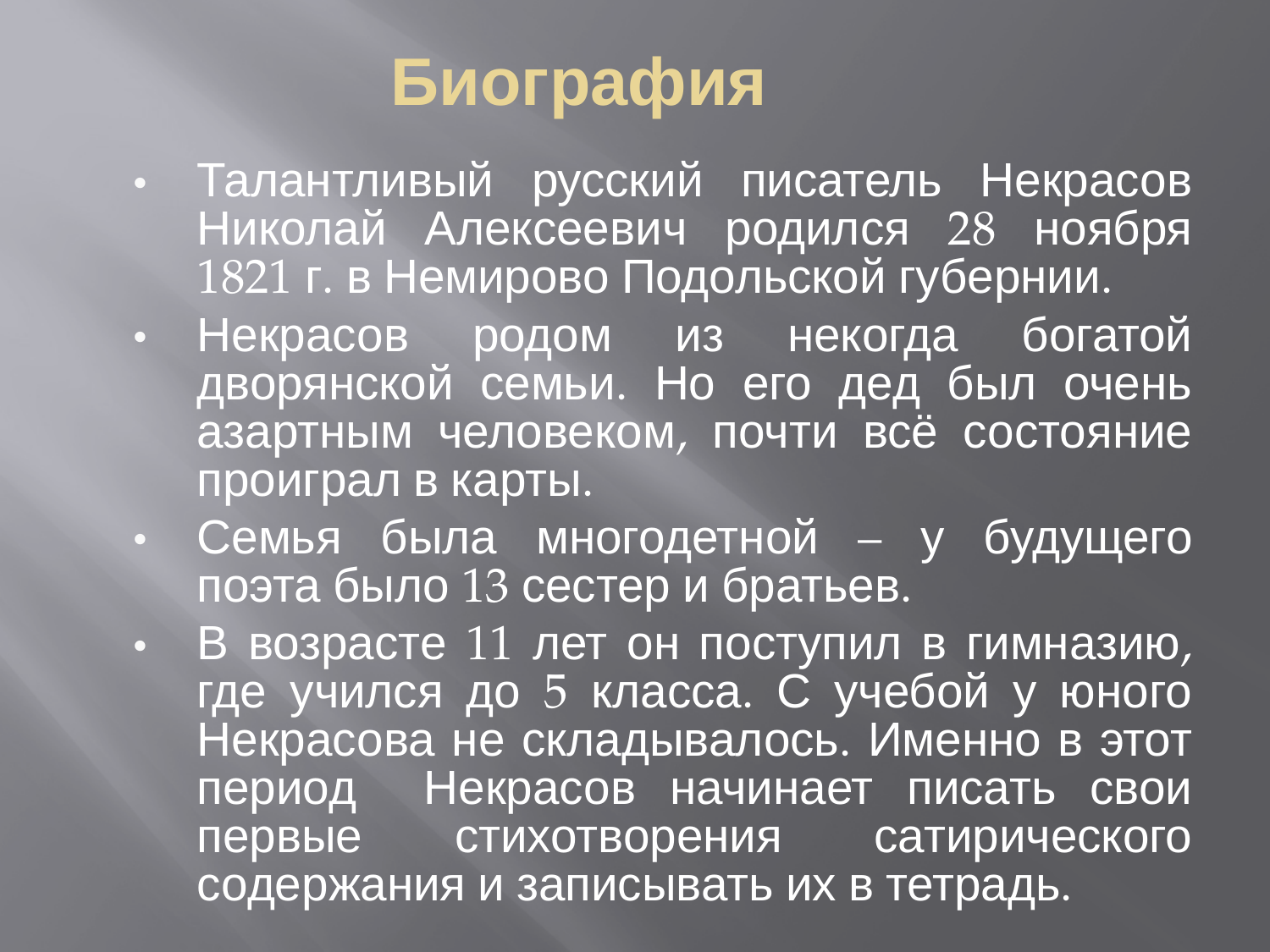

Биография
Талантливый русский писатель Некрасов Николай Алексеевич родился 28 ноября 1821 г. в Немирово Подольской губернии.
Некрасов родом из некогда богатой дворянской семьи. Но его дед был очень азартным человеком, почти всё состояние проиграл в карты.
Семья была многодетной – у будущего поэта было 13 сестер и братьев.
В возрасте 11 лет он поступил в гимназию, где учился до 5 класса. С учебой у юного Некрасова не складывалось. Именно в этот период  Некрасов начинает писать свои первые стихотворения сатирического содержания и записывать их в тетрадь.